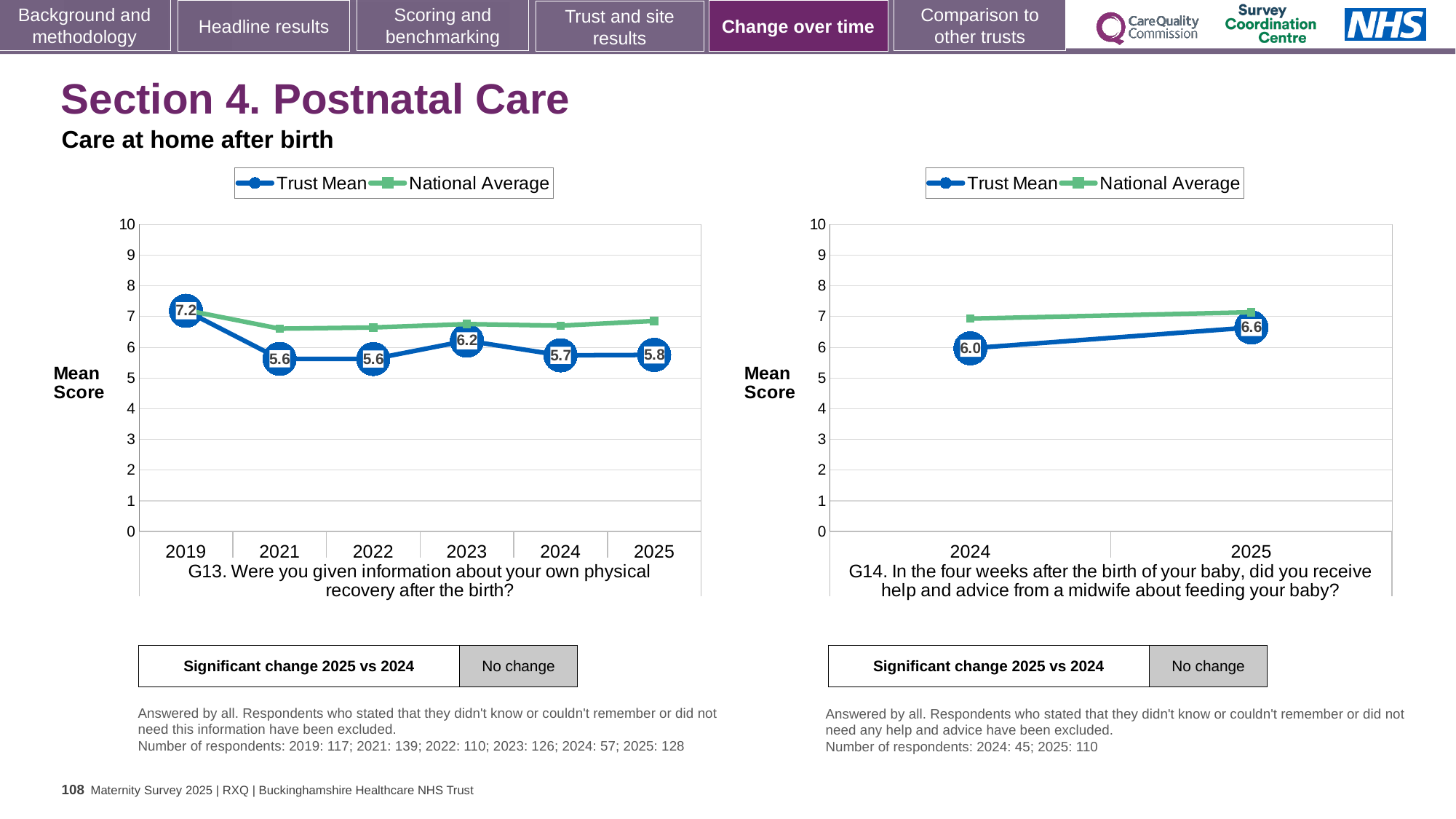

# Section 4. Postnatal Care
Care at home after birth

### Chart

| Category | Trust Mean | National Average |
|---|---|---|
| 2019 | 7.1876742811961 | 7.209404836482267 |
| 2021 | 5.623788887638395 | 6.60573509744572 |
| 2022 | 5.618628643379964 | 6.644355766554601 |
| 2023 | 6.215240373565833 | 6.755820428206989 |
| 2024 | 5.738297199422586 | 6.704159393789469 |
| 2025 | 5.752567724406375 | 6.858284167122888 |

### Chart

| Category | Trust Mean | National Average |
|---|---|---|
| 2024 | 5.967330344031662 | 6.931823654840223 |
| 2025 | 6.646473904619985 | 7.139863731143797 |
| Significant change 2025 vs 2024 | No change |
| --- | --- |
| Significant change 2025 vs 2024 | No change |
| --- | --- |
Answered by all. Respondents who stated that they didn't know or couldn't remember or did not need this information have been excluded.
Number of respondents: 2019: 117; 2021: 139; 2022: 110; 2023: 126; 2024: 57; 2025: 128
Answered by all. Respondents who stated that they didn't know or couldn't remember or did not need any help and advice have been excluded.
Number of respondents: 2024: 45; 2025: 110
108